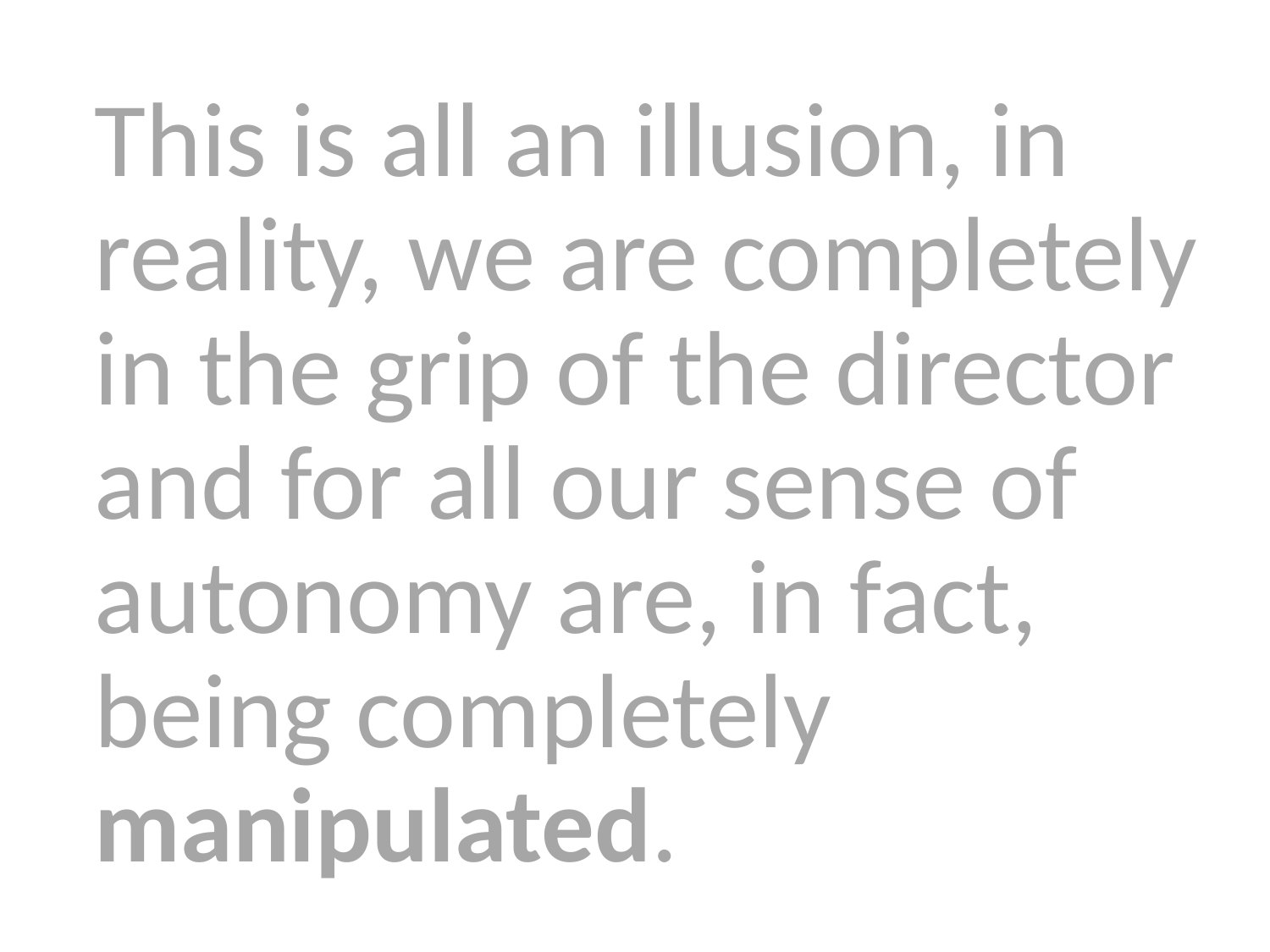

This is all an illusion, in reality, we are completely in the grip of the director and for all our sense of autonomy are, in fact, being completely manipulated.